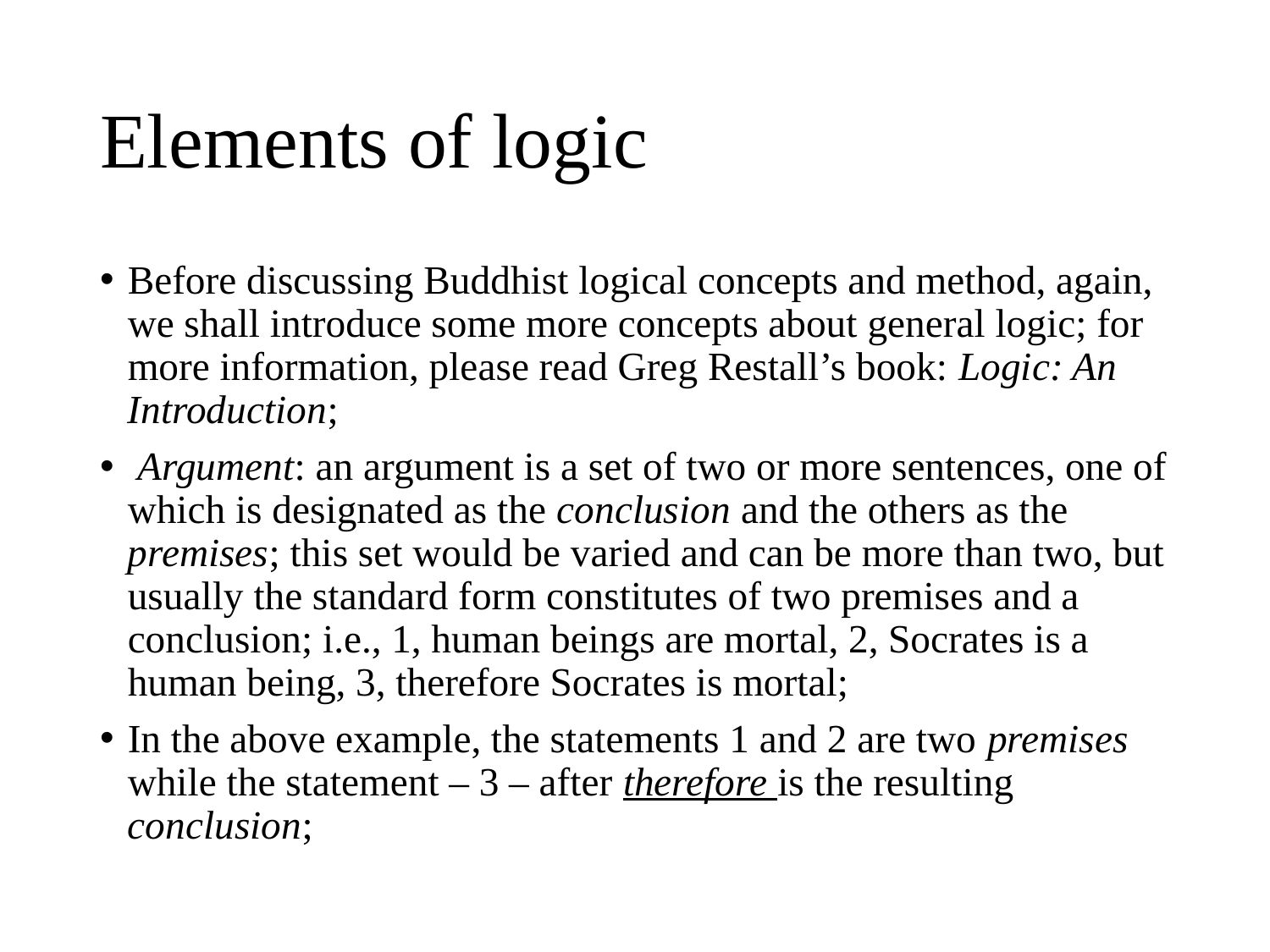

# Elements of logic
Before discussing Buddhist logical concepts and method, again, we shall introduce some more concepts about general logic; for more information, please read Greg Restall’s book: Logic: An Introduction;
 Argument: an argument is a set of two or more sentences, one of which is designated as the conclusion and the others as the premises; this set would be varied and can be more than two, but usually the standard form constitutes of two premises and a conclusion; i.e., 1, human beings are mortal, 2, Socrates is a human being, 3, therefore Socrates is mortal;
In the above example, the statements 1 and 2 are two premises while the statement – 3 – after therefore is the resulting conclusion;